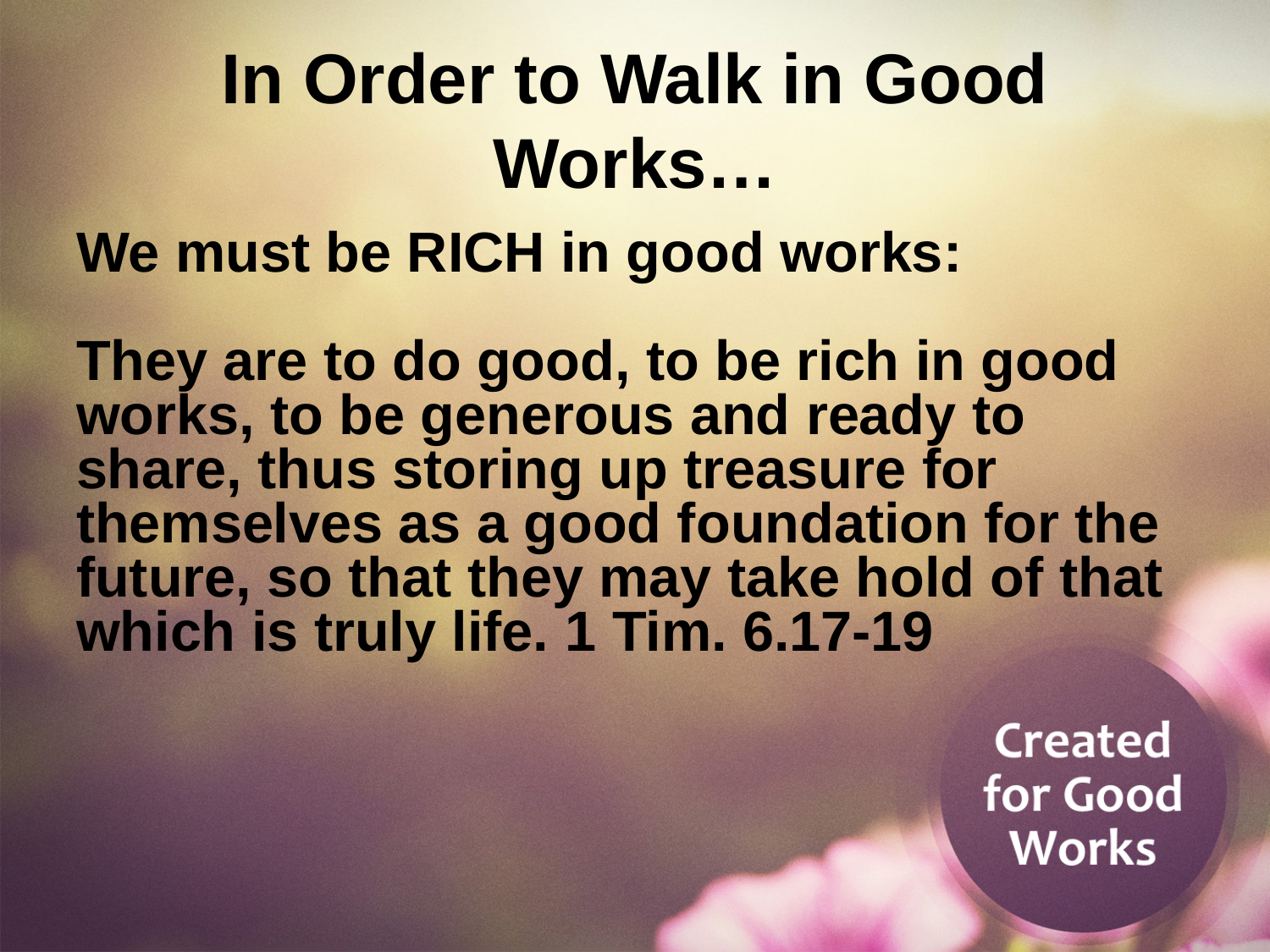

# In Order to Walk in Good Works…
We must be RICH in good works:

They are to do good, to be rich in good works, to be generous and ready to share, thus storing up treasure for themselves as a good foundation for the future, so that they may take hold of that which is truly life. 1 Tim. 6.17-19